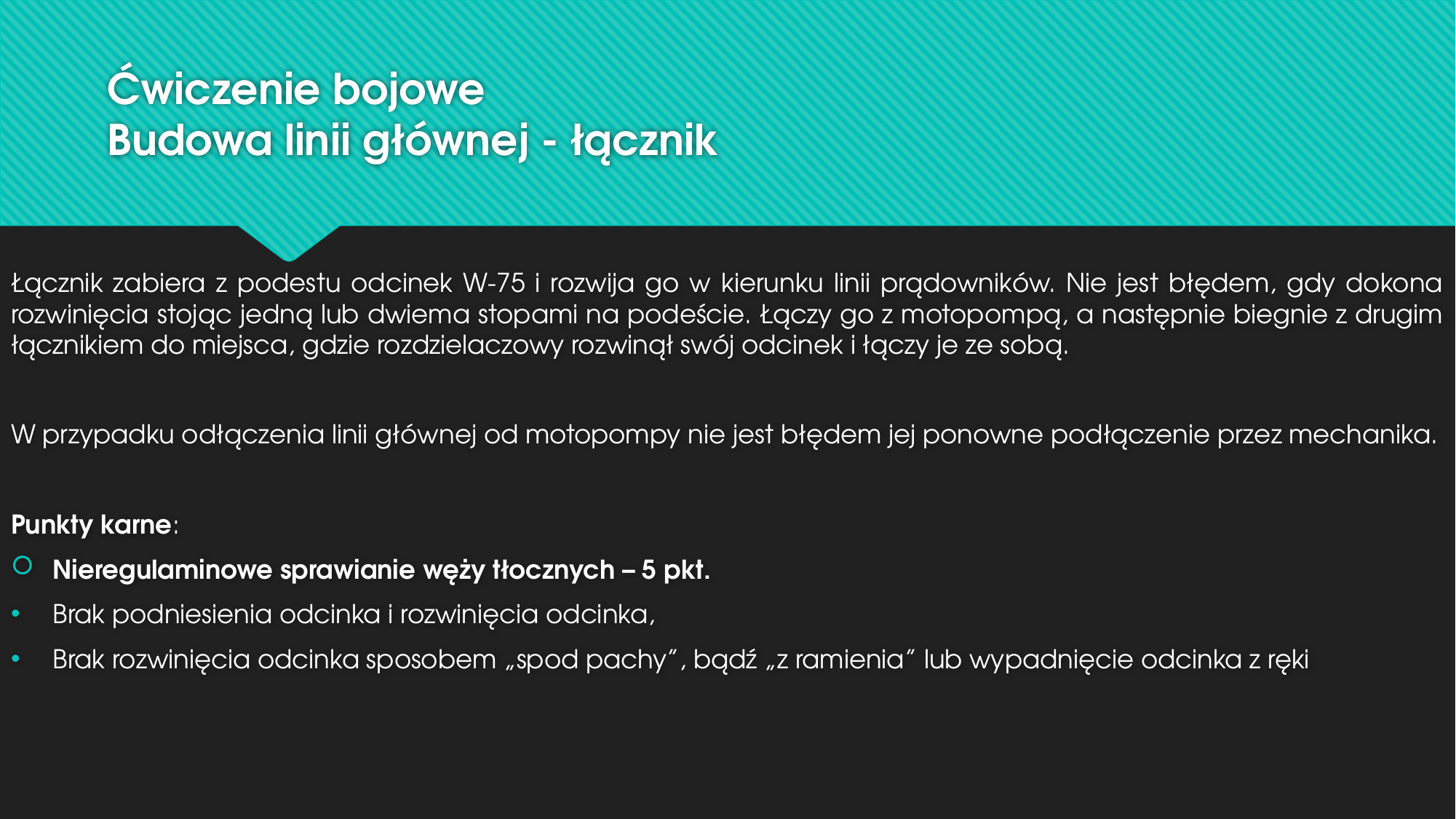

# Ćwiczenie bojowe Budowa linii głównej - łącznik
Łącznik zabiera z podestu odcinek W-75 i rozwija go w kierunku linii prądowników. Nie jest błędem, gdy dokona rozwinięcia stojąc jedną lub dwiema stopami na podeście. Łączy go z motopompą, a następnie biegnie z drugim łącznikiem do miejsca, gdzie rozdzielaczowy rozwinął swój odcinek i łączy je ze sobą.

W przypadku odłączenia linii głównej od motopompy nie jest błędem jej ponowne podłączenie przez mechanika.

Punkty karne:
Nieregulaminowe sprawianie węży tłocznych – 5 pkt.
Brak podniesienia odcinka i rozwinięcia odcinka,
Brak rozwinięcia odcinka sposobem „spod pachy”, bądź „z ramienia” lub wypadnięcie odcinka z ręki